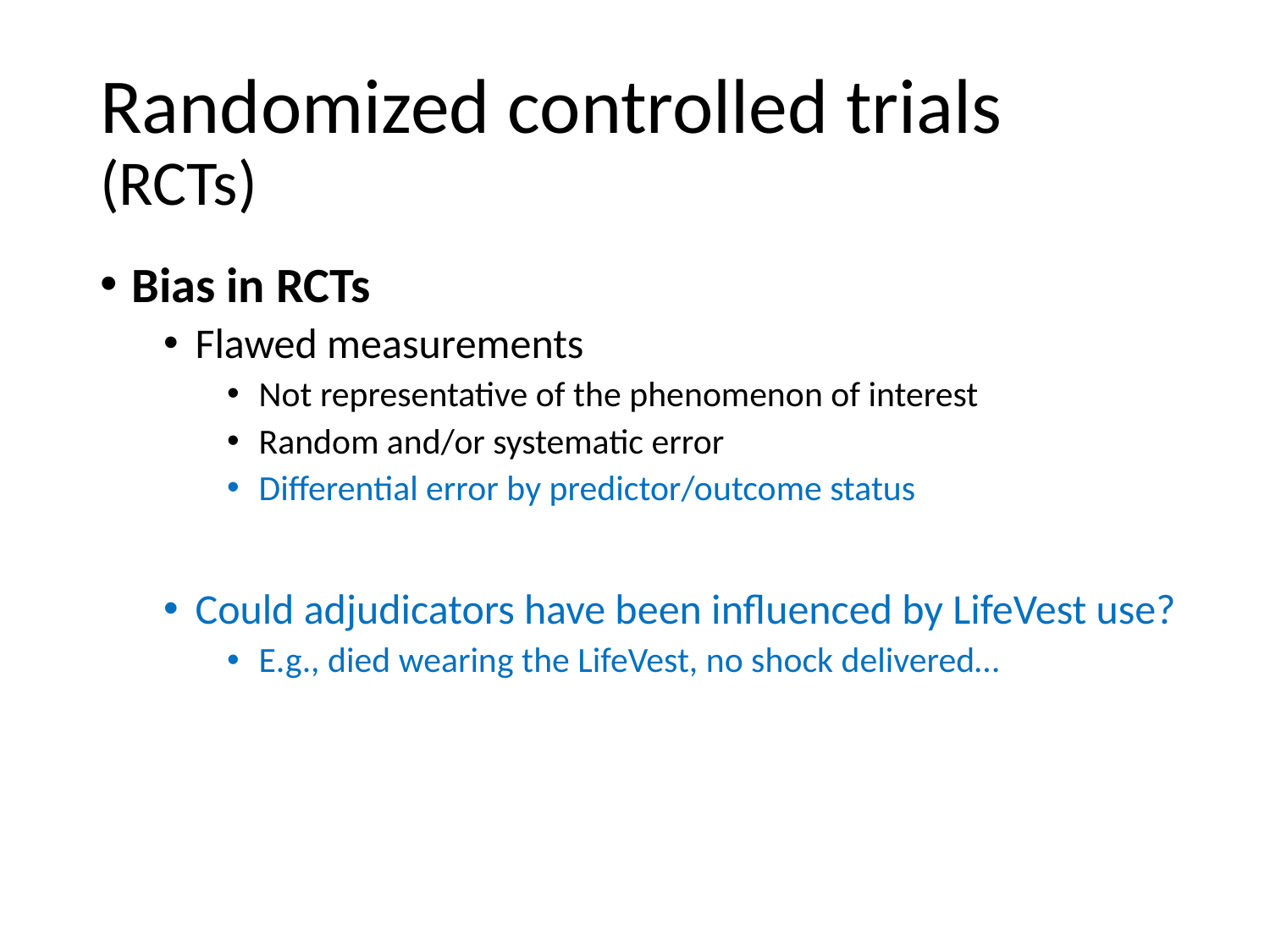

# Randomized controlled trials (RCTs)
Bias in RCTs
Flawed measurements
Not representative of the phenomenon of interest
Random and/or systematic error
Differential error by predictor/outcome status

Could adjudicators have been influenced by LifeVest use?
E.g., died wearing the LifeVest, no shock delivered…